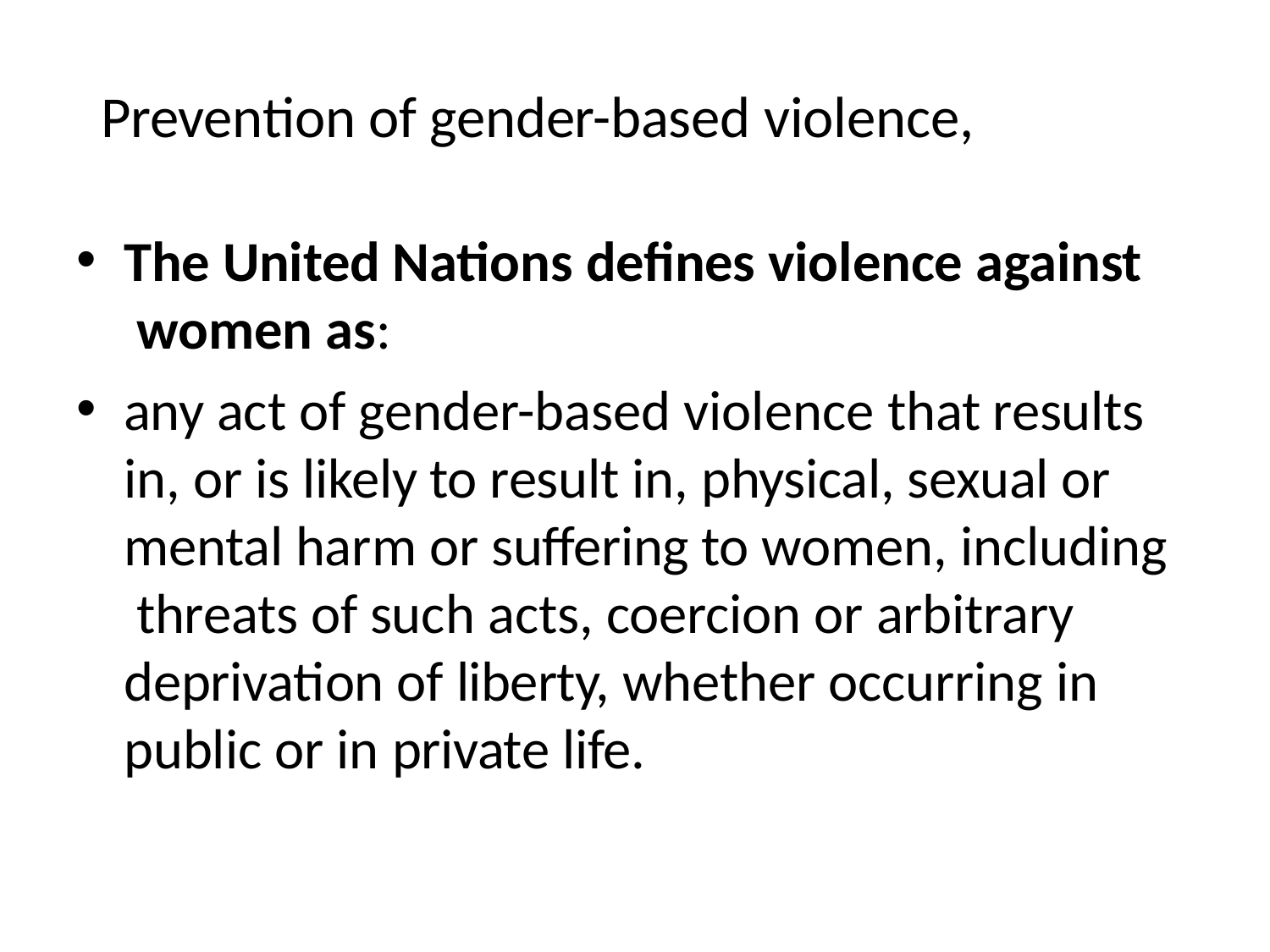

# Prevention of gender-based violence,
The United Nations defines violence against  women as:
any act of gender-based violence that results  in, or is likely to result in, physical, sexual or  mental harm or suffering to women, including  threats of such acts, coercion or arbitrary  deprivation of liberty, whether occurring in  public or in private life.